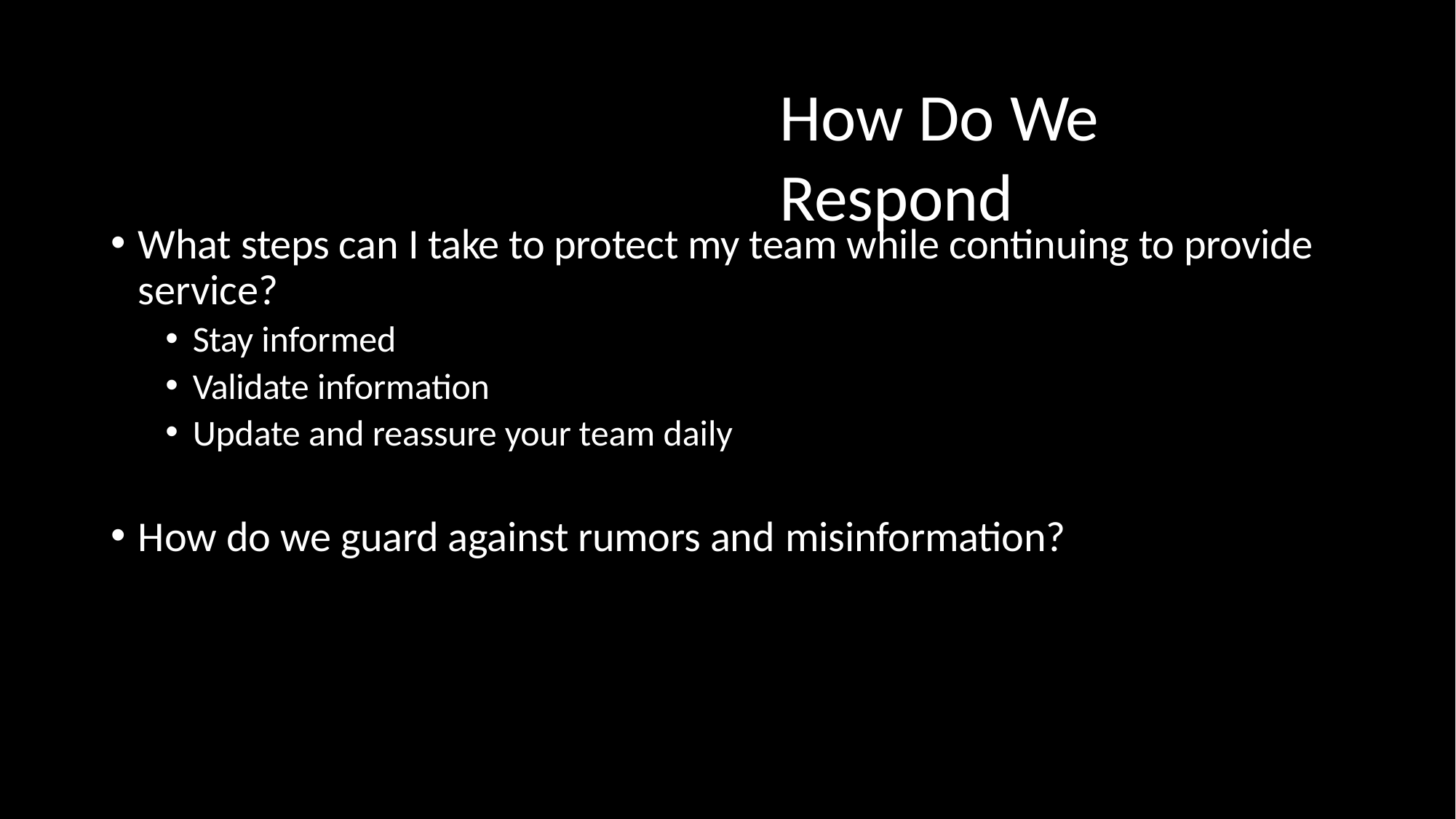

# How Do We Respond
What steps can I take to protect my team while continuing to provide  service?
Stay informed
Validate information
Update and reassure your team daily

How do we guard against rumors and misinformation?